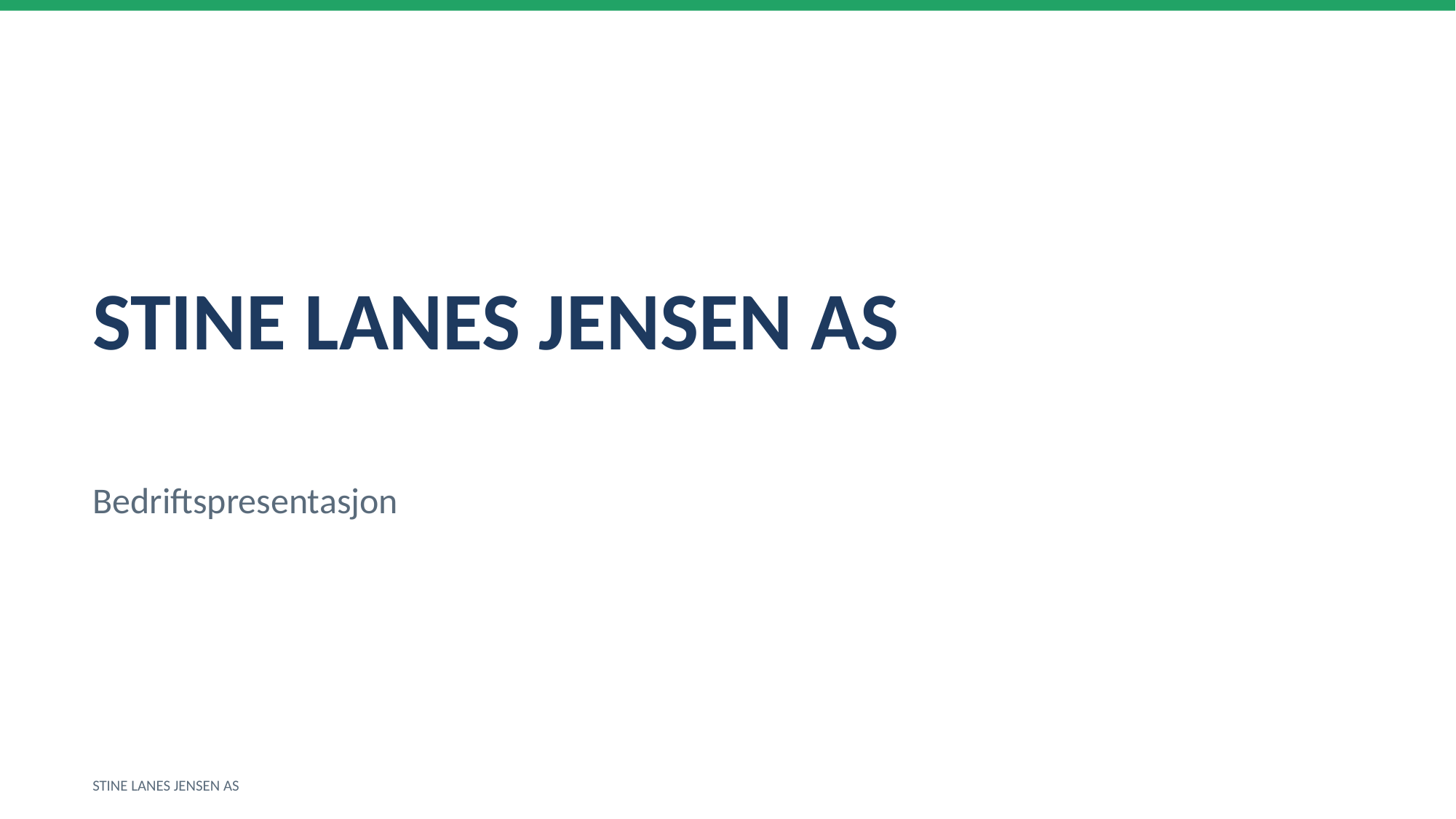

STINE LANES JENSEN AS
Bedriftspresentasjon
STINE LANES JENSEN AS